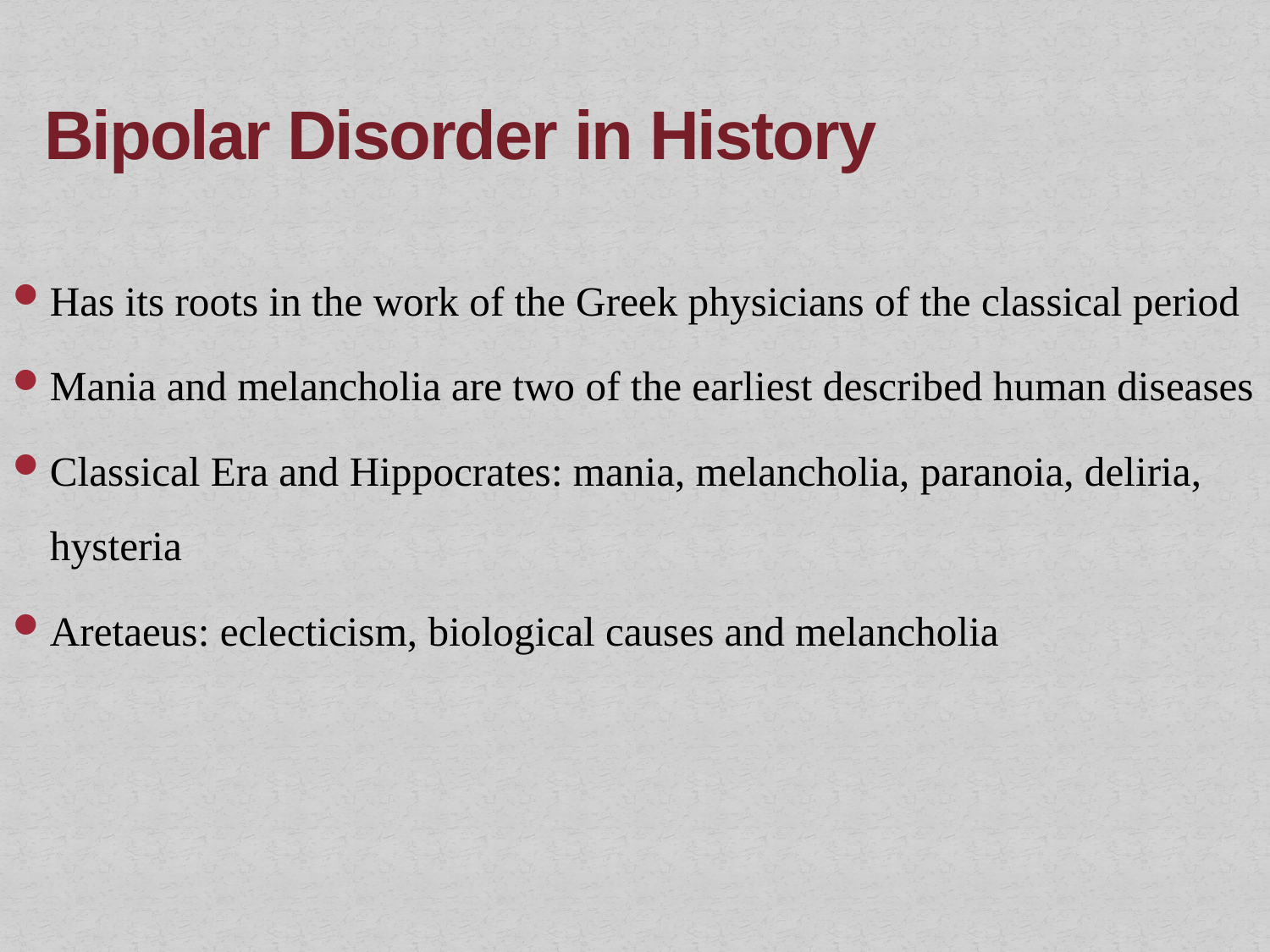

# Bipolar Disorder in History
Has its roots in the work of the Greek physicians of the classical period
Mania and melancholia are two of the earliest described human diseases
Classical Era and Hippocrates: mania, melancholia, paranoia, deliria, hysteria
Aretaeus: eclecticism, biological causes and melancholia